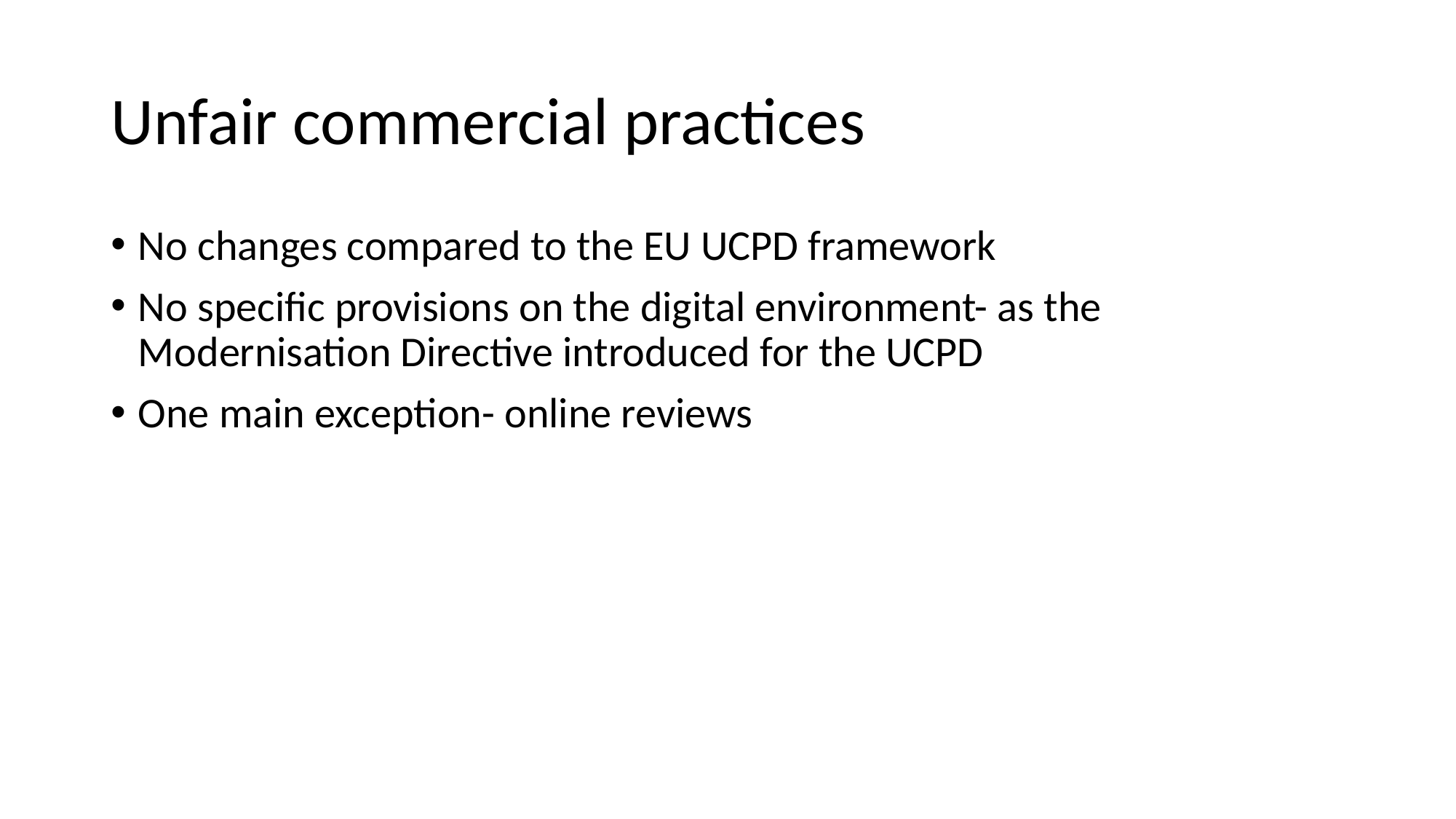

# Unfair commercial practices
No changes compared to the EU UCPD framework
No specific provisions on the digital environment- as the Modernisation Directive introduced for the UCPD
One main exception- online reviews